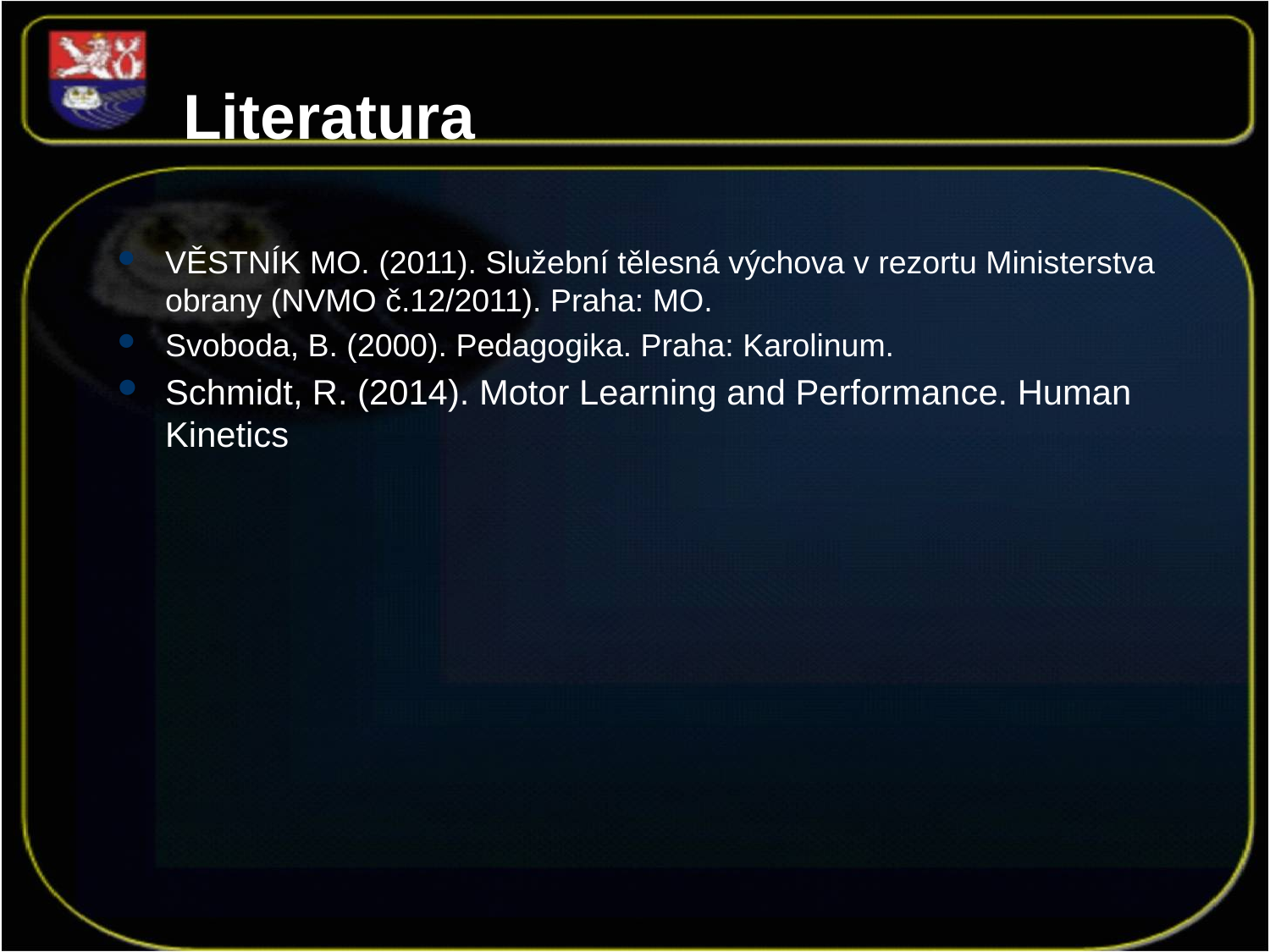

# Literatura
VĚSTNÍK MO. (2011). Služební tělesná výchova v rezortu Ministerstva obrany (NVMO č.12/2011). Praha: MO.
Svoboda, B. (2000). Pedagogika. Praha: Karolinum.
Schmidt, R. (2014). Motor Learning and Performance. Human Kinetics